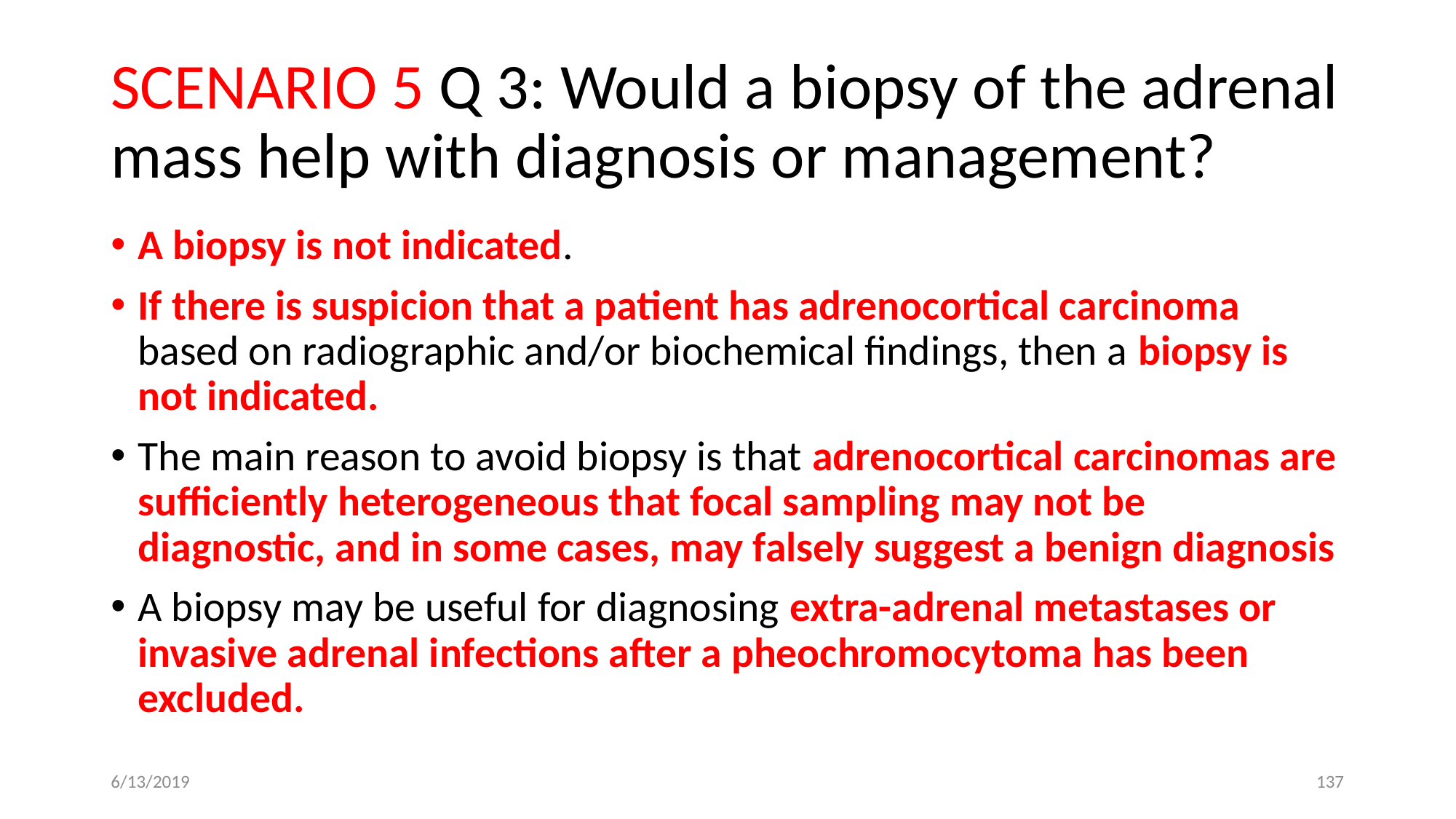

# SCENARIO 5 Q 3: Would a biopsy of the adrenal mass help with diagnosis or management?
A biopsy is not indicated.
If there is suspicion that a patient has adrenocortical carcinoma based on radiographic and/or biochemical findings, then a biopsy is not indicated.
The main reason to avoid biopsy is that adrenocortical carcinomas are sufficiently heterogeneous that focal sampling may not be diagnostic, and in some cases, may falsely suggest a benign diagnosis
A biopsy may be useful for diagnosing extra-adrenal metastases or invasive adrenal infections after a pheochromocytoma has been excluded.
6/13/2019
137